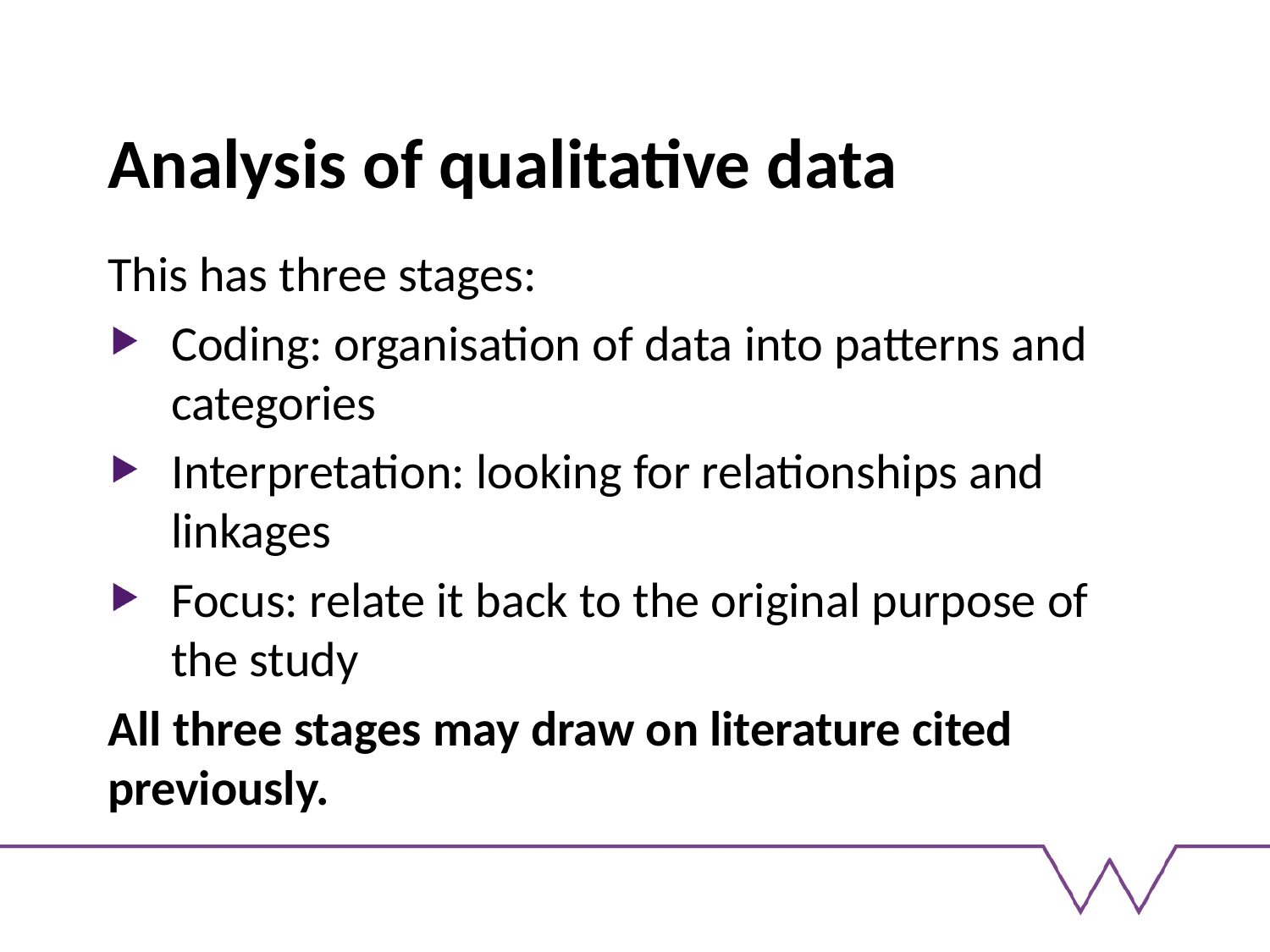

# Analysis of qualitative data
This has three stages:
Coding: organisation of data into patterns and categories
Interpretation: looking for relationships and linkages
Focus: relate it back to the original purpose of the study
All three stages may draw on literature cited previously.